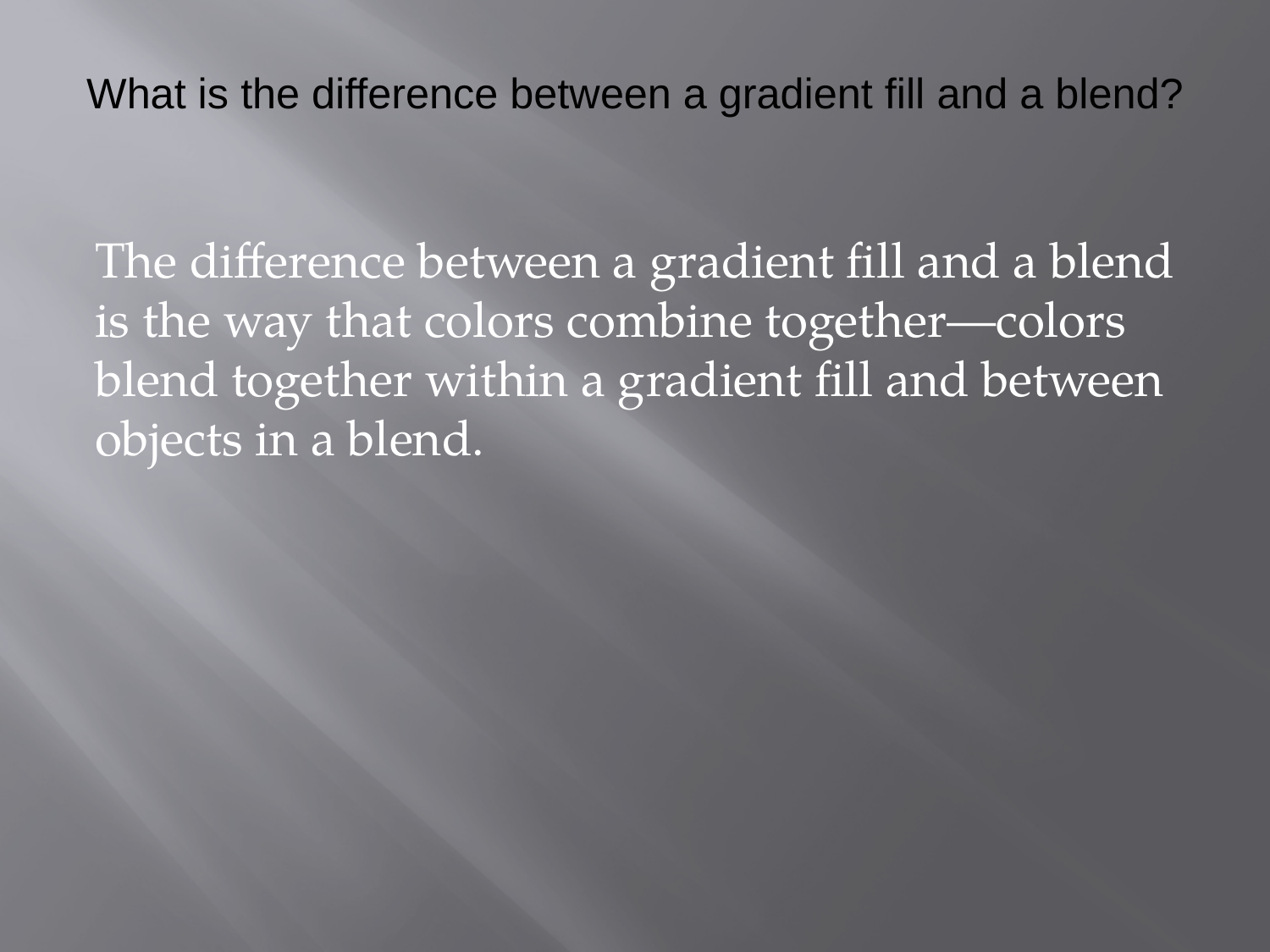

# What is the difference between a gradient fill and a blend?
The difference between a gradient fill and a blend is the way that colors combine together—colors blend together within a gradient fill and between objects in a blend.